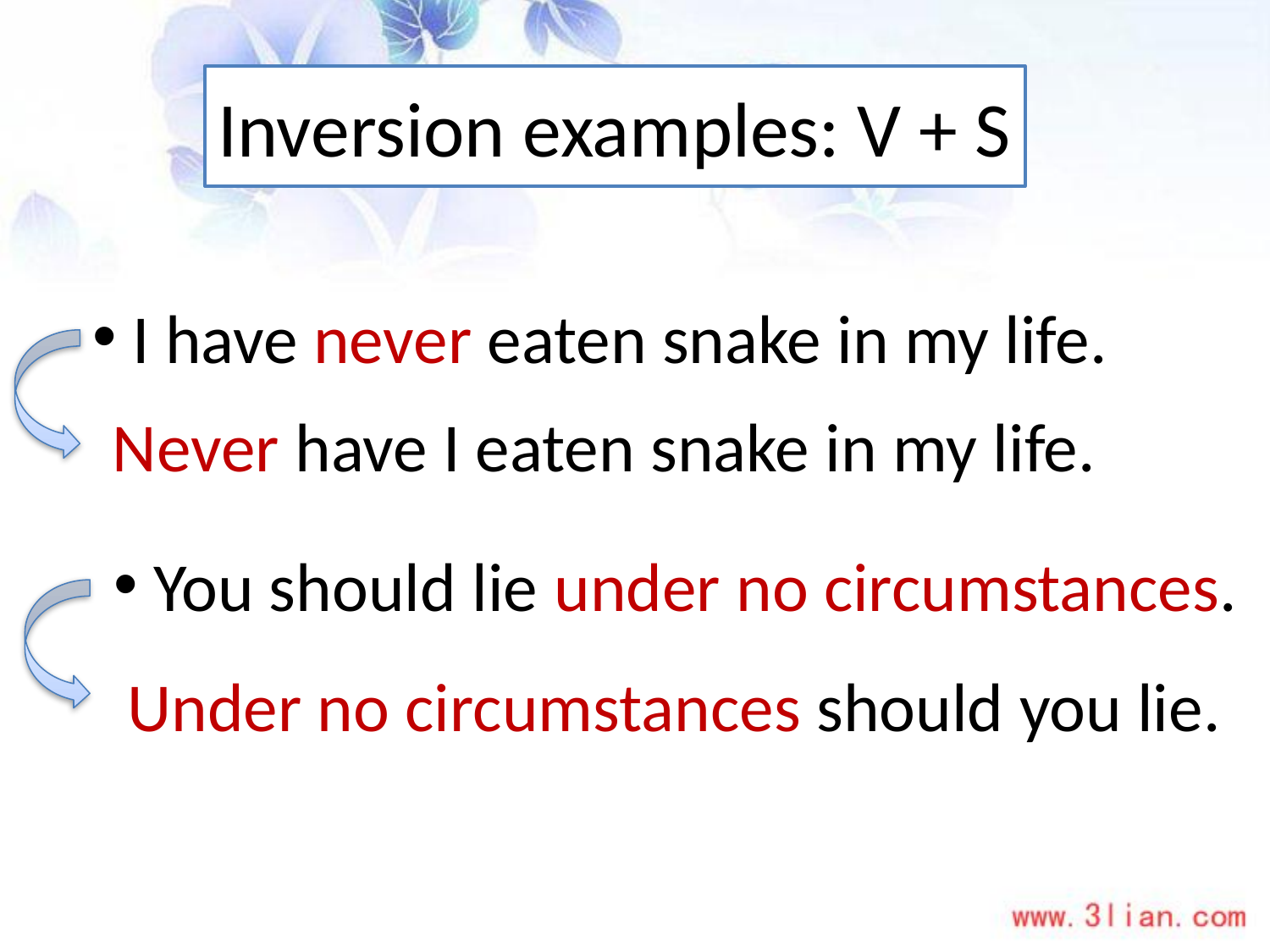

# Inversion examples: V + S
 I have never eaten snake in my life.

Never have I eaten snake in my life.

 You should lie under no circumstances.

Under no circumstances should you lie.